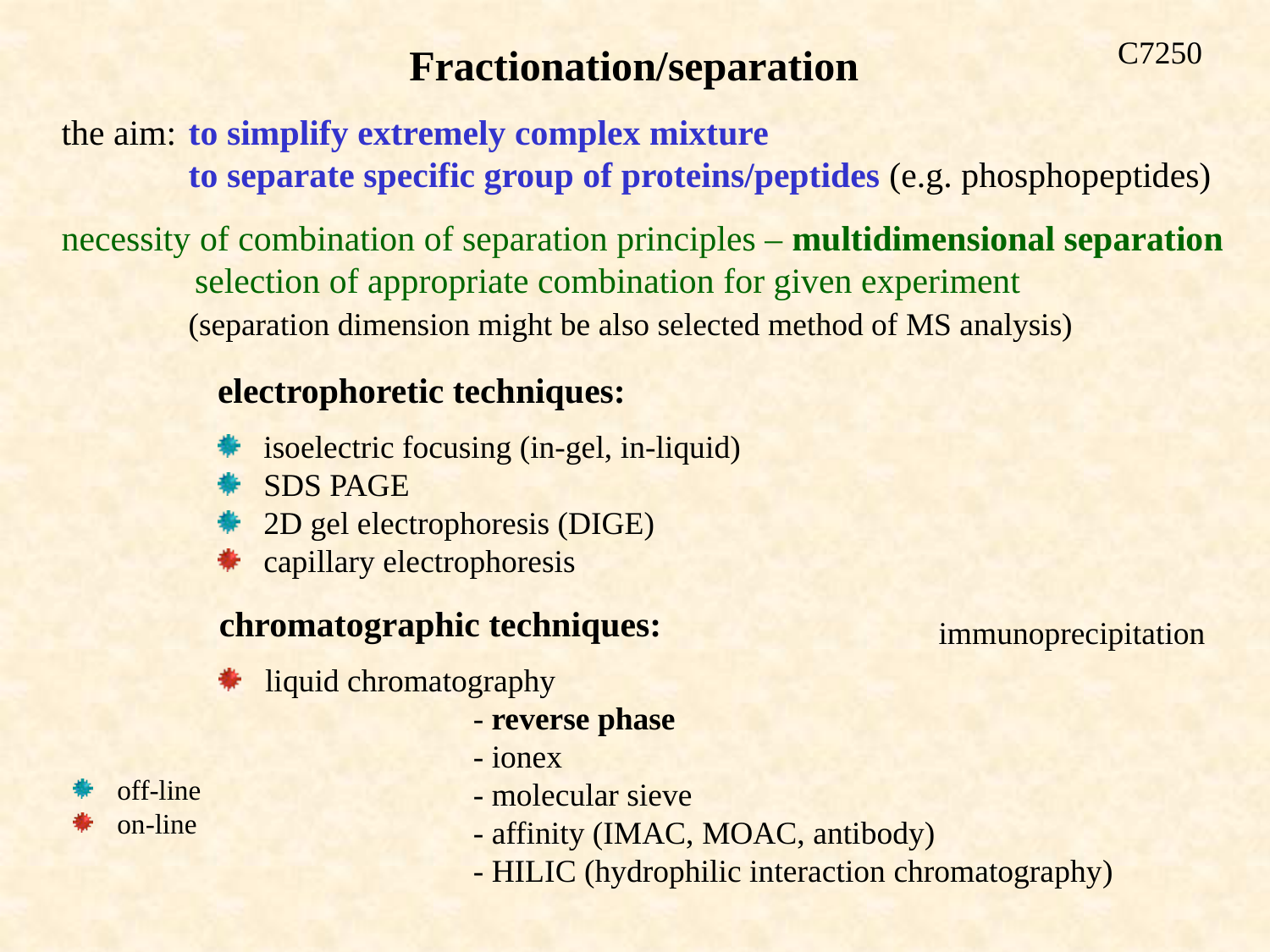

C7250
Fractionation/separation
the aim:	to simplify extremely complex mixture
	to separate specific group of proteins/peptides (e.g. phosphopeptides)

necessity of combination of separation principles – multidimensional separation
               selection of appropriate combination for given experiment
	(separation dimension might be also selected method of MS analysis)
electrophoretic techniques:

  isoelectric focusing (in-gel, in-liquid)
  SDS PAGE
  2D gel electrophoresis (DIGE)
  capillary electrophoresis
chromatographic techniques:

  liquid chromatography
		- reverse phase
		- ionex
		- molecular sieve
		- affinity (IMAC, MOAC, antibody)
		- HILIC (hydrophilic interaction chromatography)
  off-line
  on-line
immunoprecipitation